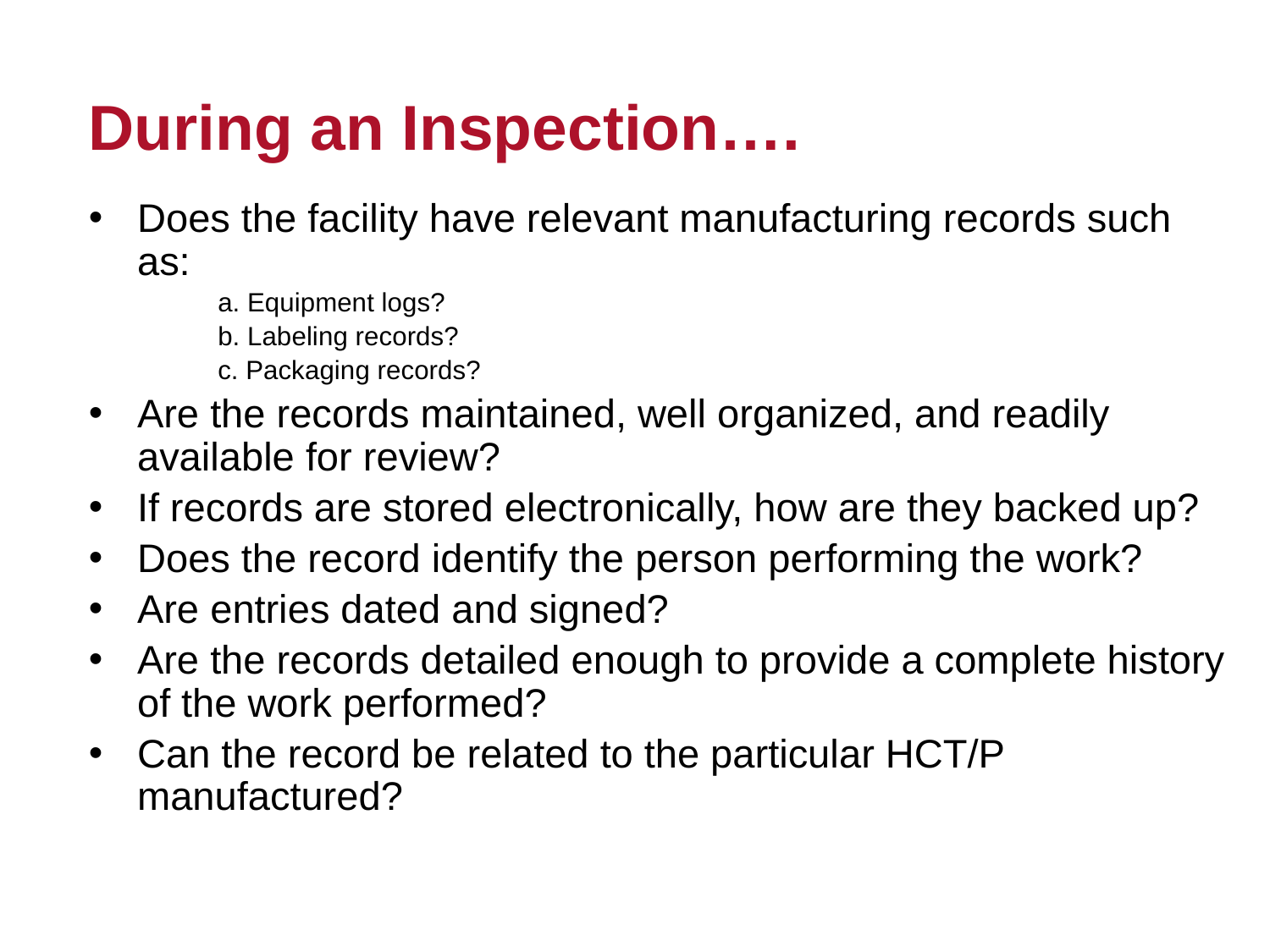

# During an Inspection….
Does the facility have relevant manufacturing records such as:
a. Equipment logs?
b. Labeling records?
c. Packaging records?
Are the records maintained, well organized, and readily available for review?
If records are stored electronically, how are they backed up?
Does the record identify the person performing the work?
Are entries dated and signed?
Are the records detailed enough to provide a complete history of the work performed?
Can the record be related to the particular HCT/P manufactured?
26